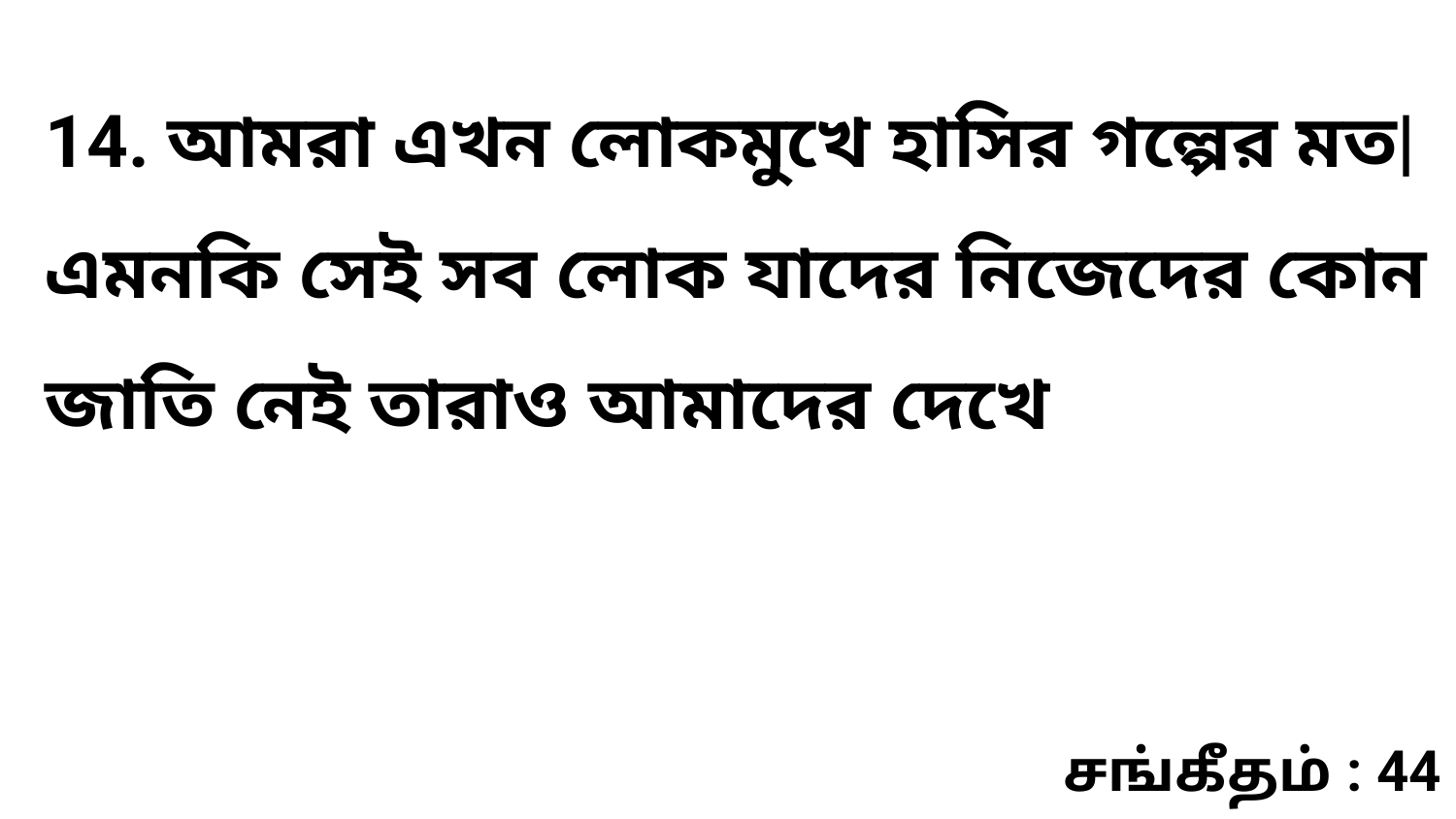

14. আমরা এখন লোকমুখে হাসির গল্পের মত| এমনকি সেই সব লোক যাদের নিজেদের কোন জাতি নেই তারাও আমাদের দেখে
சங்கீதம் : 44